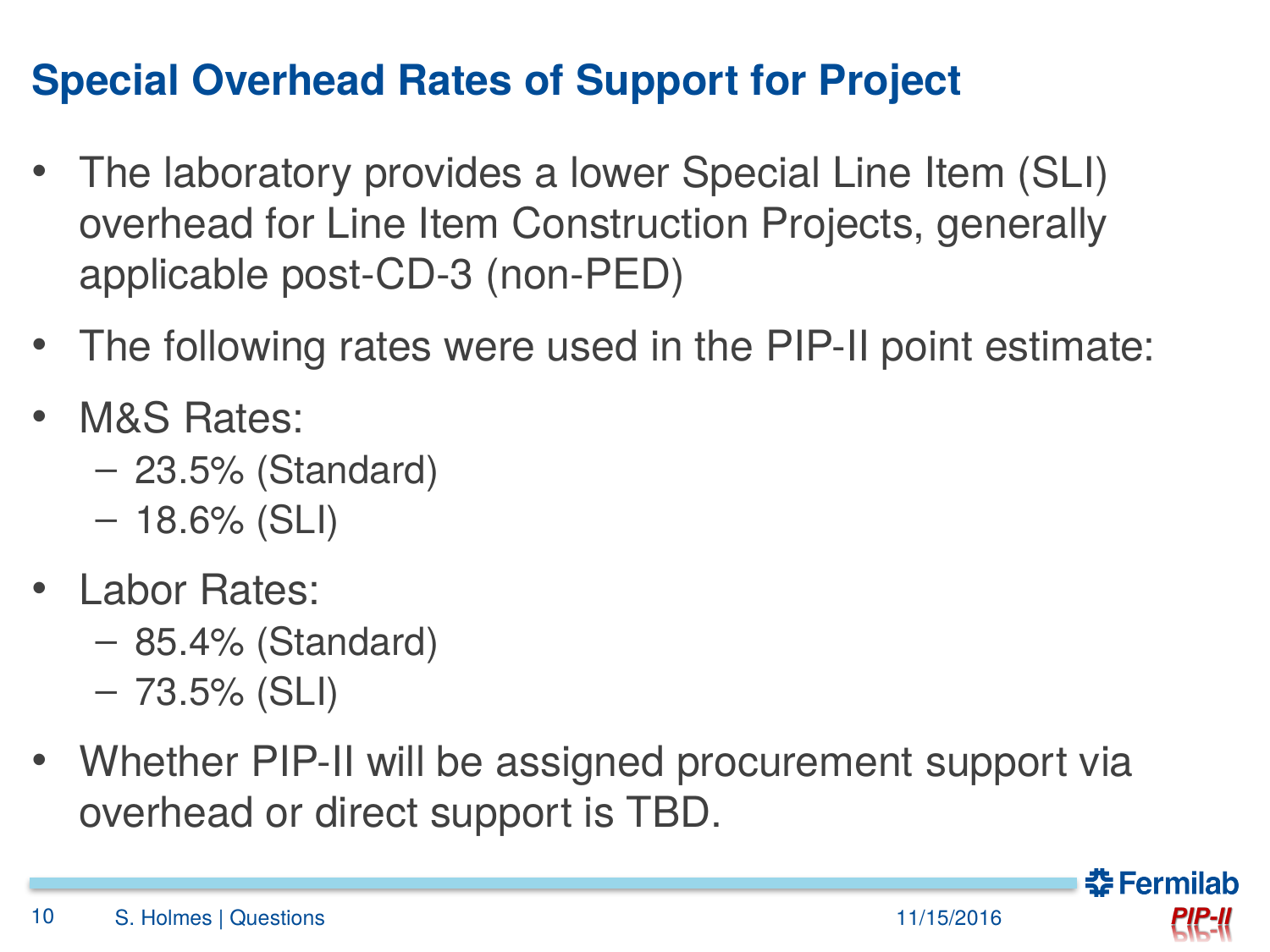

# Special Overhead Rates of Support for Project
The laboratory provides a lower Special Line Item (SLI) overhead for Line Item Construction Projects, generally applicable post-CD-3 (non-PED)
The following rates were used in the PIP-II point estimate:
M&S Rates:
23.5% (Standard)
18.6% (SLI)
Labor Rates:
85.4% (Standard)
73.5% (SLI)
Whether PIP-II will be assigned procurement support via overhead or direct support is TBD.

10
S. Holmes | Questions
11/15/2016